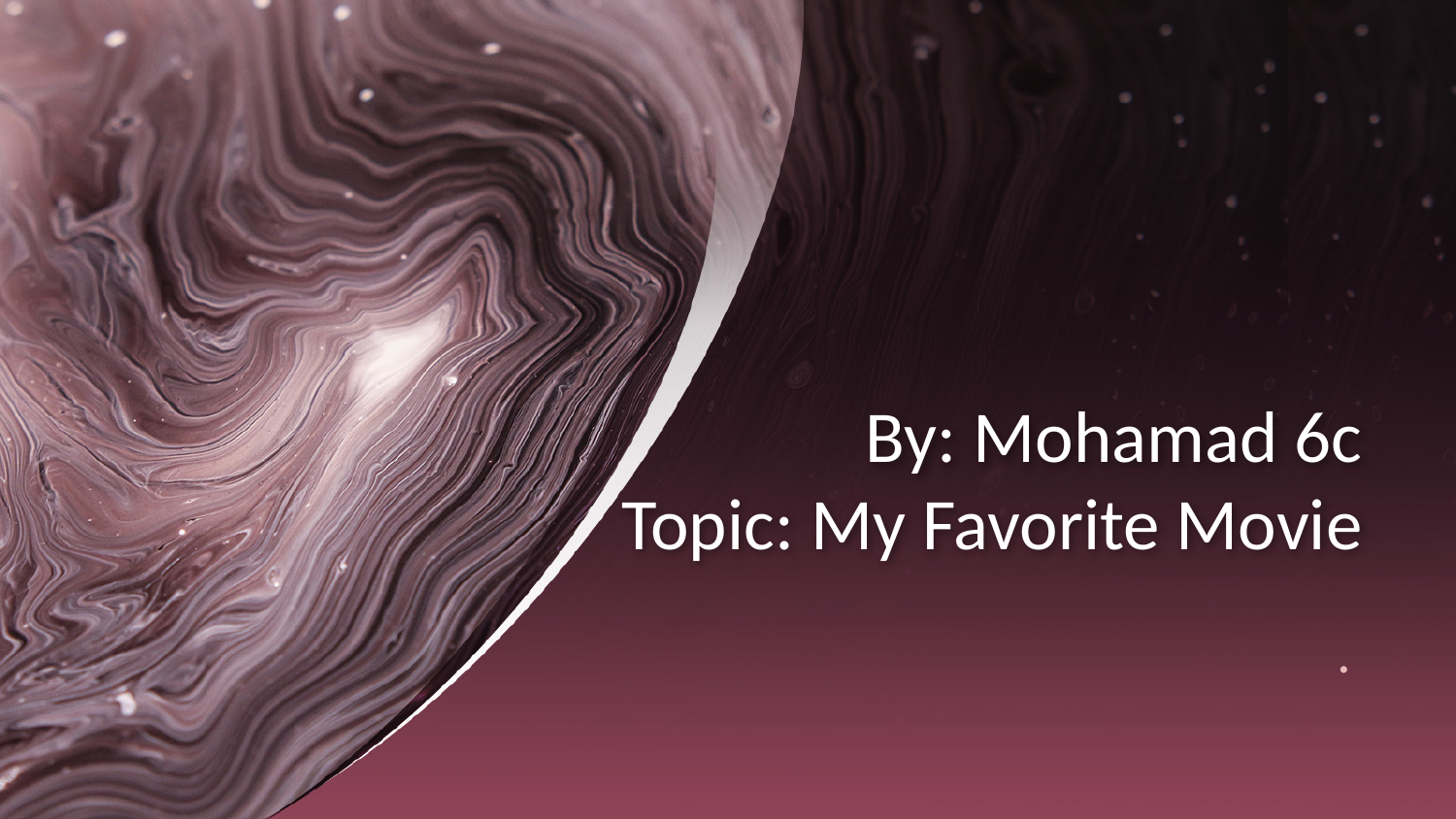

# By: Mohamad 6c Topic: My Favorite Movie
.